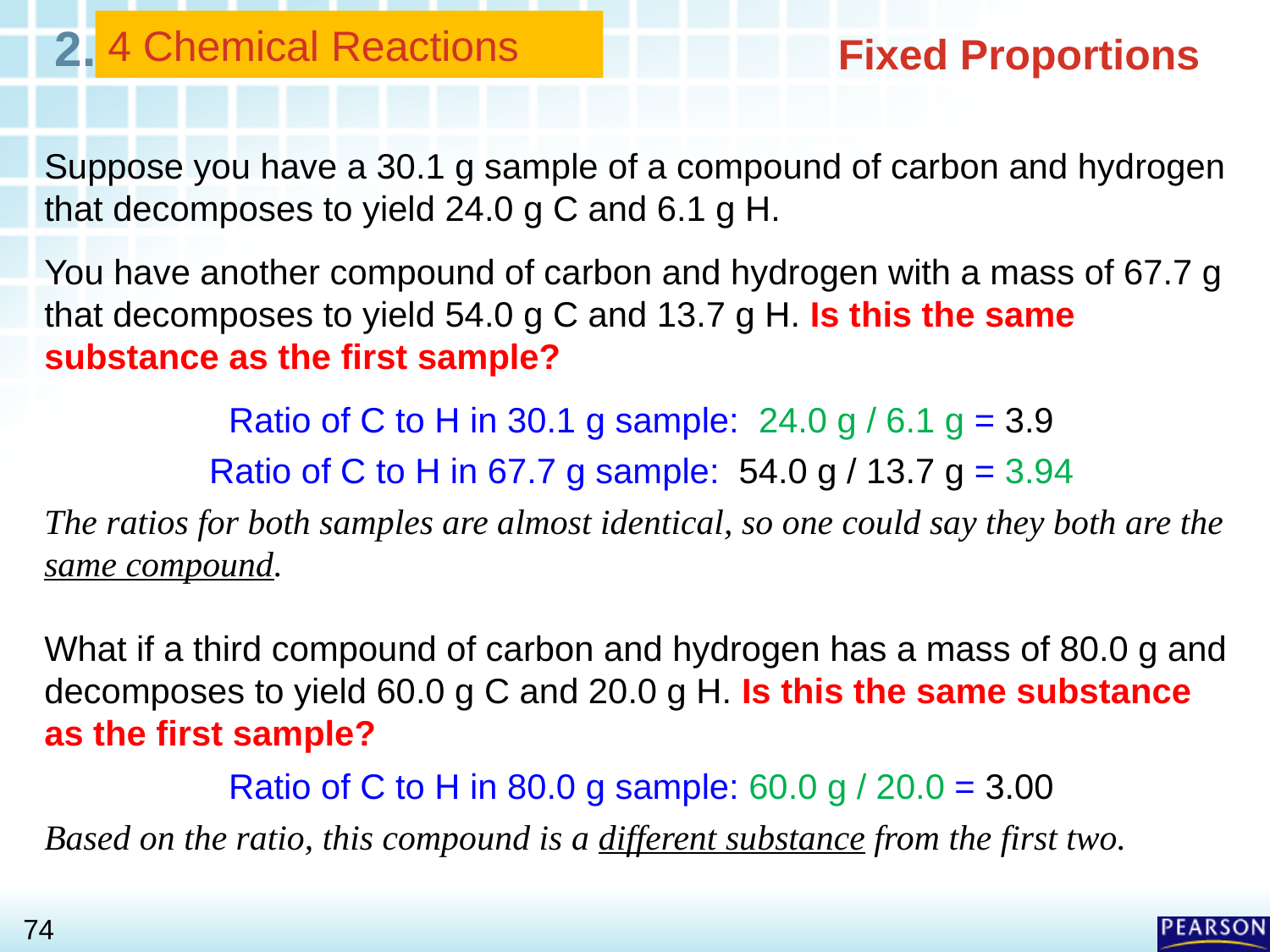

4 Chemical Reactions
Fixed Proportions
Suppose you have a 30.1 g sample of a compound of carbon and hydrogen that decomposes to yield 24.0 g C and 6.1 g H.

You have another compound of carbon and hydrogen with a mass of 67.7 g that decomposes to yield 54.0 g C and 13.7 g H. Is this the same substance as the first sample?

Ratio of C to H in 30.1 g sample:  24.0 g / 6.1 g = 3.9

Ratio of C to H in 67.7 g sample:  54.0 g / 13.7 g = 3.94

The ratios for both samples are almost identical, so one could say they both are the same compound.

What if a third compound of carbon and hydrogen has a mass of 80.0 g and decomposes to yield 60.0 g C and 20.0 g H. Is this the same substance as the first sample?

Ratio of C to H in 80.0 g sample: 60.0 g / 20.0 = 3.00

Based on the ratio, this compound is a different substance from the first two.